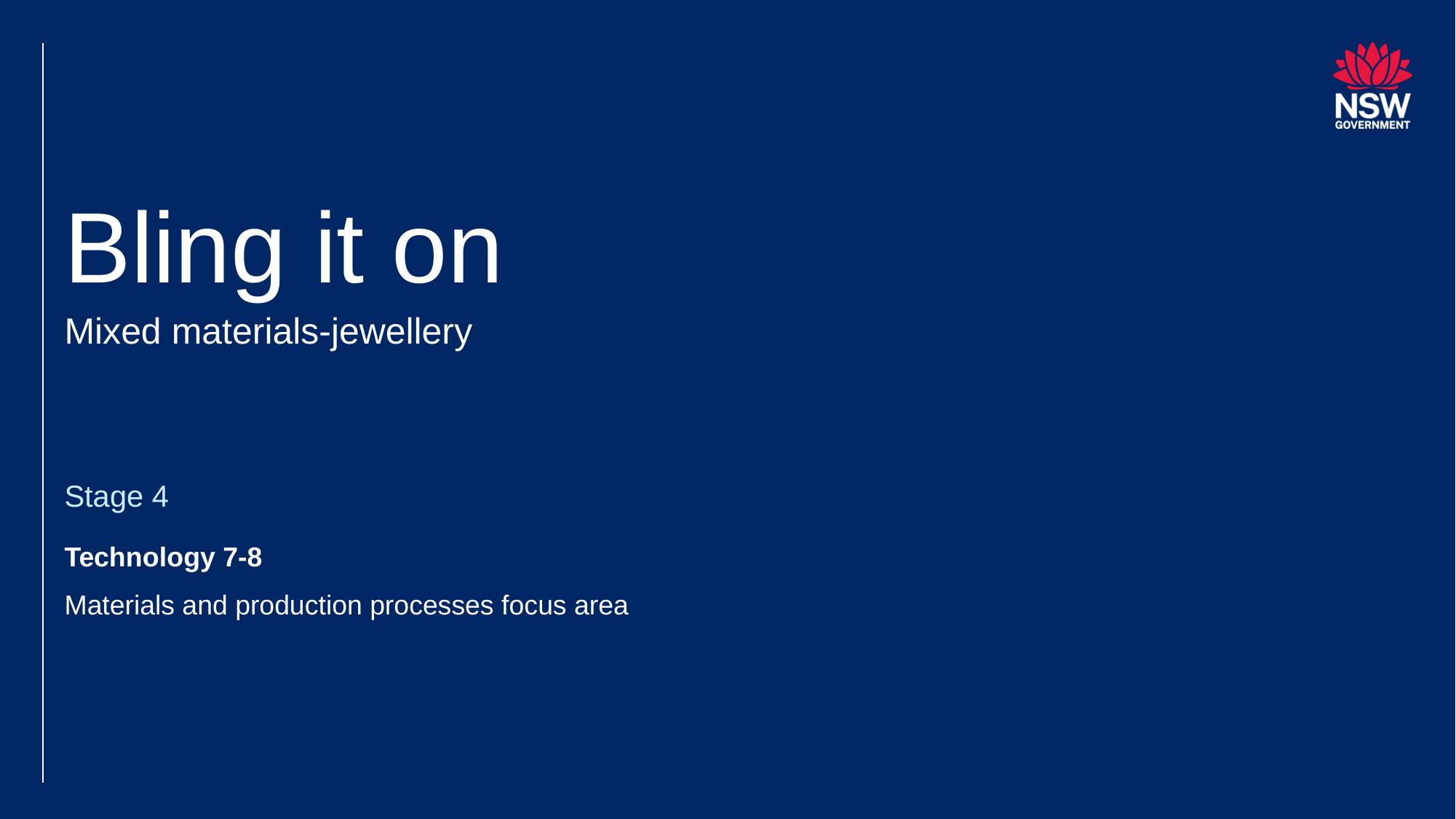

# Bling it on Mixed materials-jewellery
Stage 4
Technology 7-8
Materials and production processes focus area